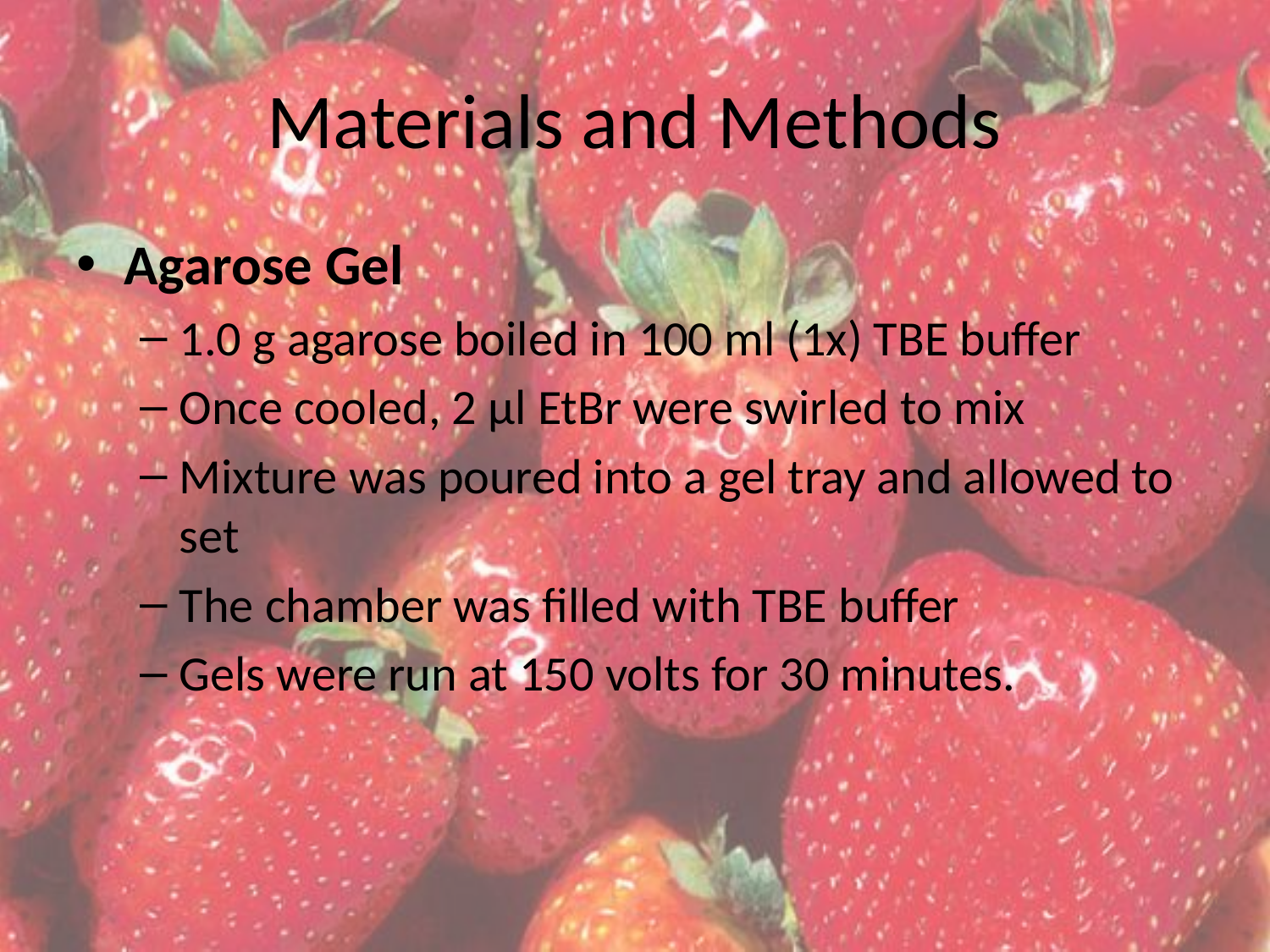

# Materials and Methods
Agarose Gel
1.0 g agarose boiled in 100 ml (1x) TBE buffer
Once cooled, 2 µl EtBr were swirled to mix
Mixture was poured into a gel tray and allowed to set
The chamber was filled with TBE buffer
Gels were run at 150 volts for 30 minutes.